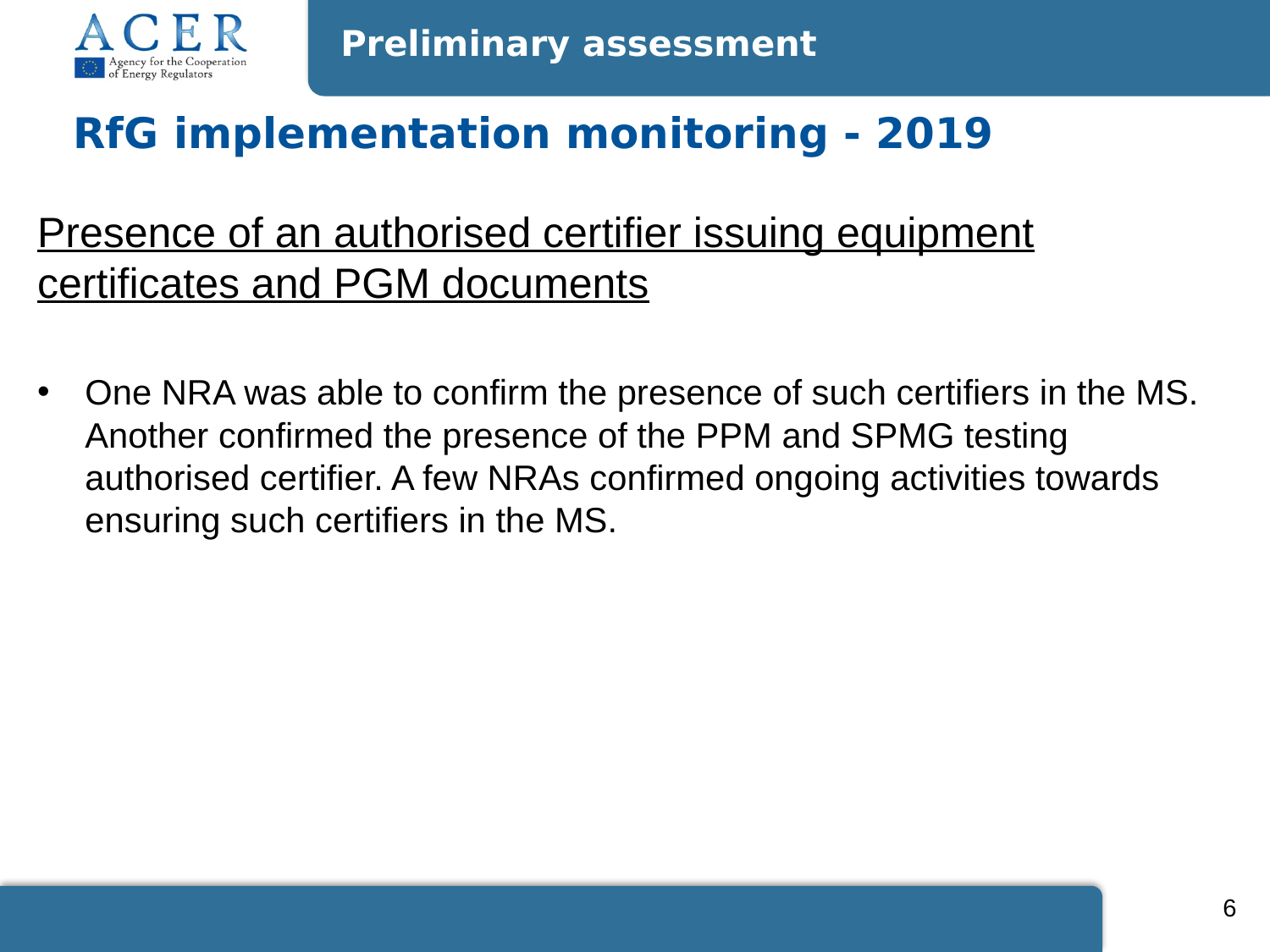

Preliminary assessment
RfG implementation monitoring - 2019
Presence of an authorised certifier issuing equipment certificates and PGM documents

One NRA was able to confirm the presence of such certifiers in the MS. Another confirmed the presence of the PPM and SPMG testing authorised certifier. A few NRAs confirmed ongoing activities towards ensuring such certifiers in the MS.

6